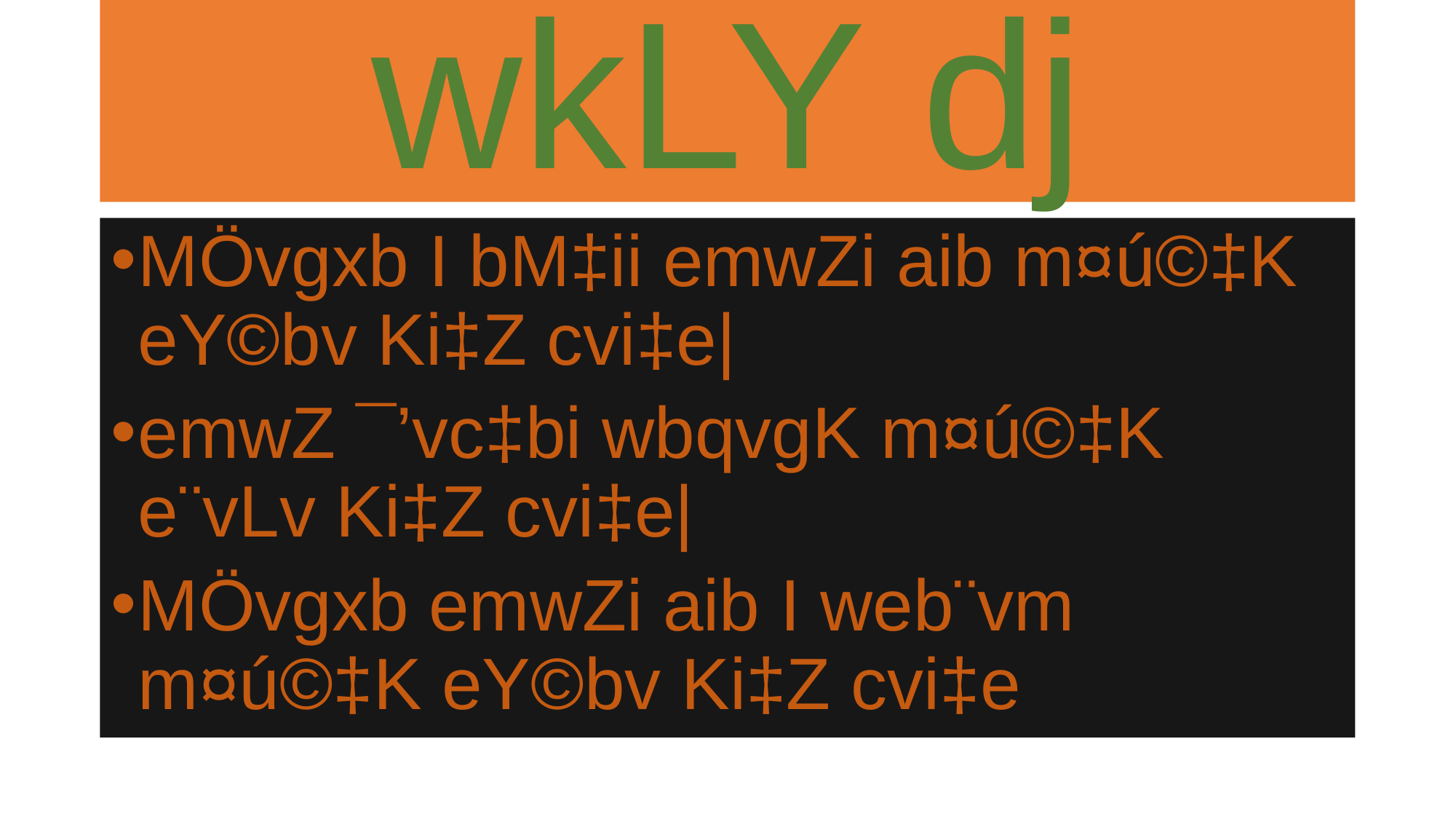

# wkLY dj
MÖvgxb I bM‡ii emwZi aib m¤ú©‡K eY©bv Ki‡Z cvi‡e|
emwZ ¯’vc‡bi wbqvgK m¤ú©‡K e¨vLv Ki‡Z cvi‡e|
MÖvgxb emwZi aib I web¨vm m¤ú©‡K eY©bv Ki‡Z cvi‡e